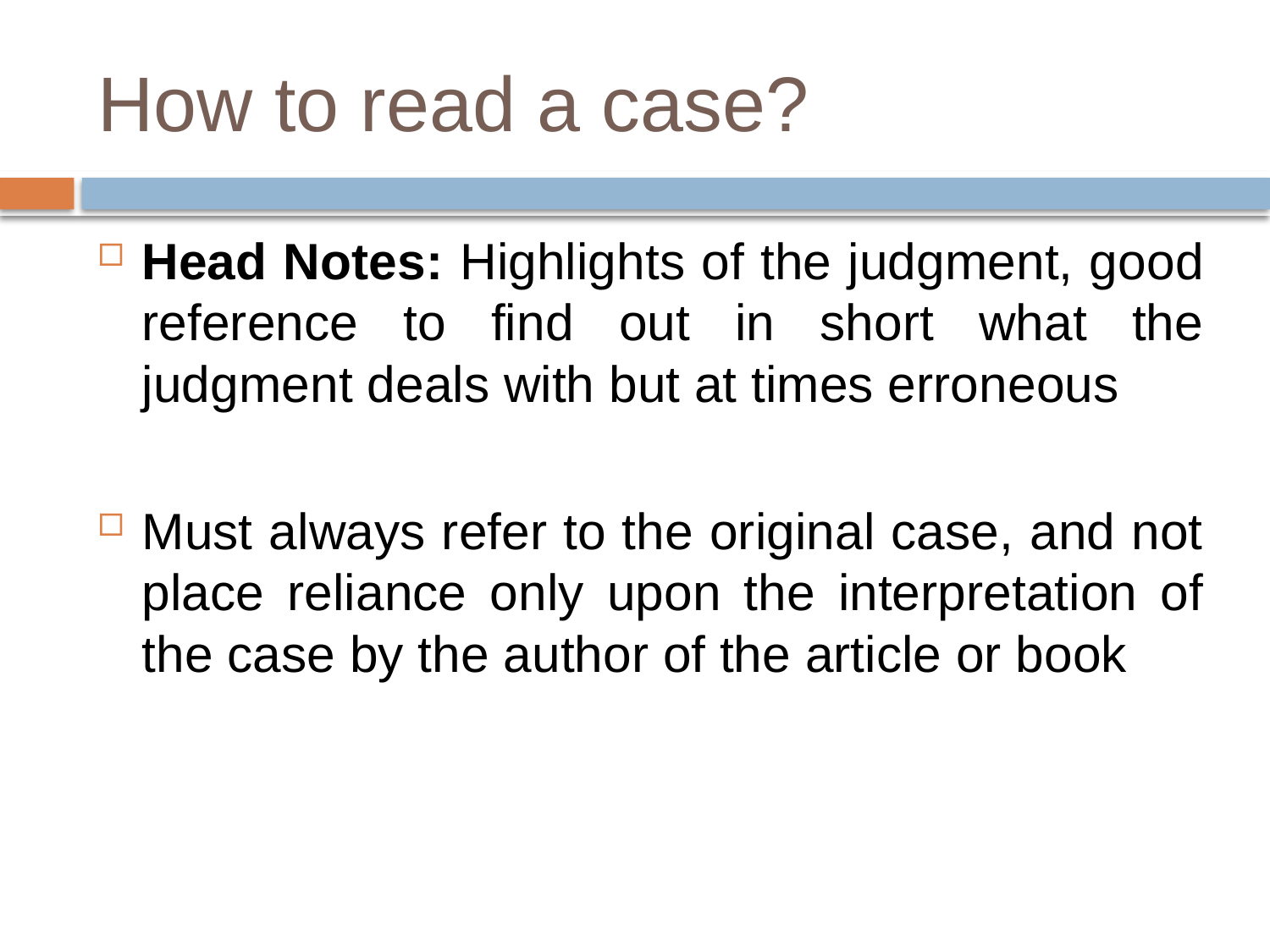

# How to read a case?
Head Notes: Highlights of the judgment, good reference to find out in short what the judgment deals with but at times erroneous

Must always refer to the original case, and not place reliance only upon the interpretation of the case by the author of the article or book